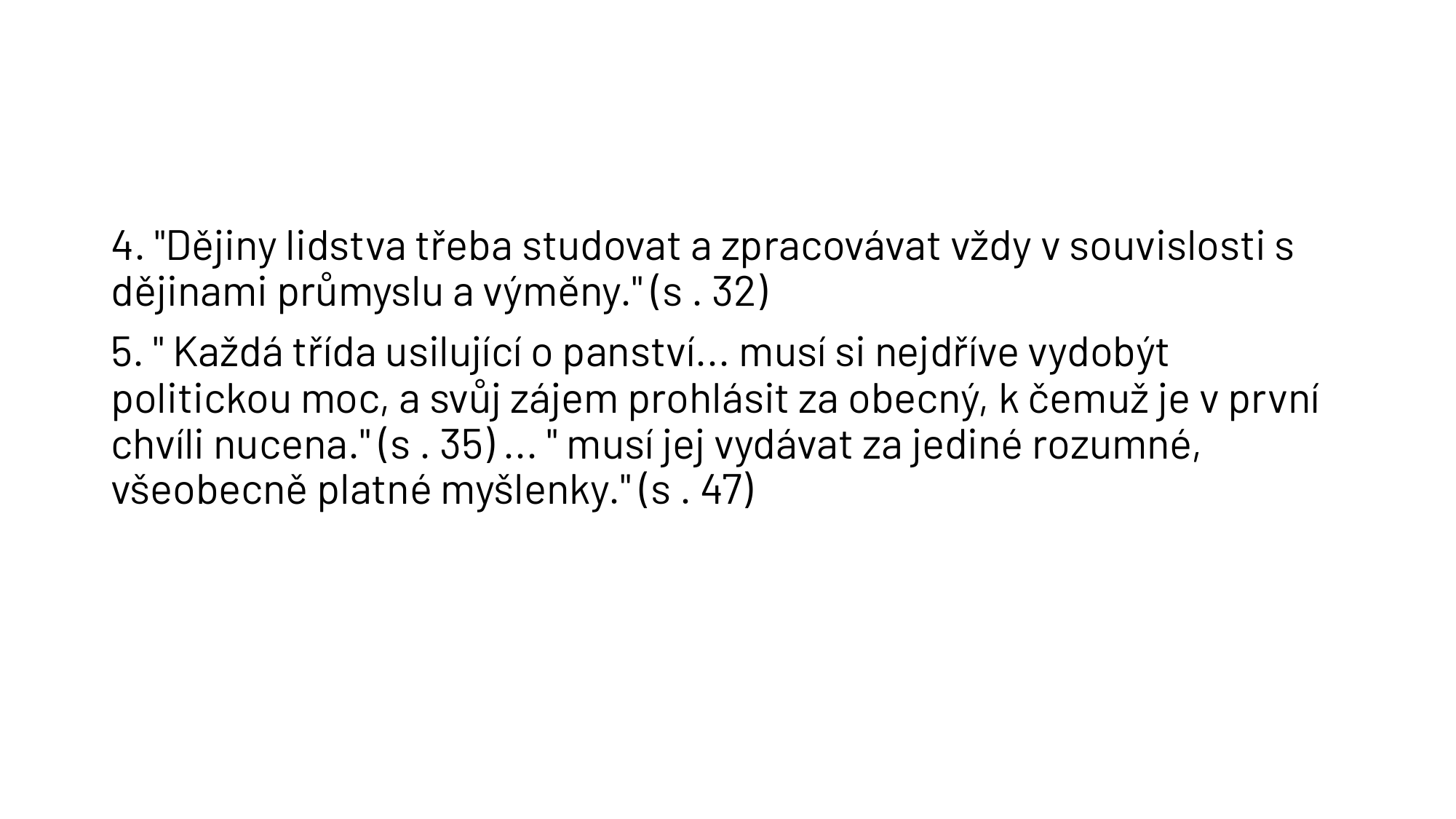

#
4. "Dějiny lidstva třeba studovat a zpracovávat vždy v souvislosti s dějinami průmyslu a výměny." (s . 32)
5. " Každá třída usilující o panství... musí si nejdříve vydobýt politickou moc, a svůj zájem prohlásit za obecný, k čemuž je v první chvíli nucena." (s . 35) ... " musí jej vydávat za jediné rozumné, všeobecně platné myšlenky." (s . 47)